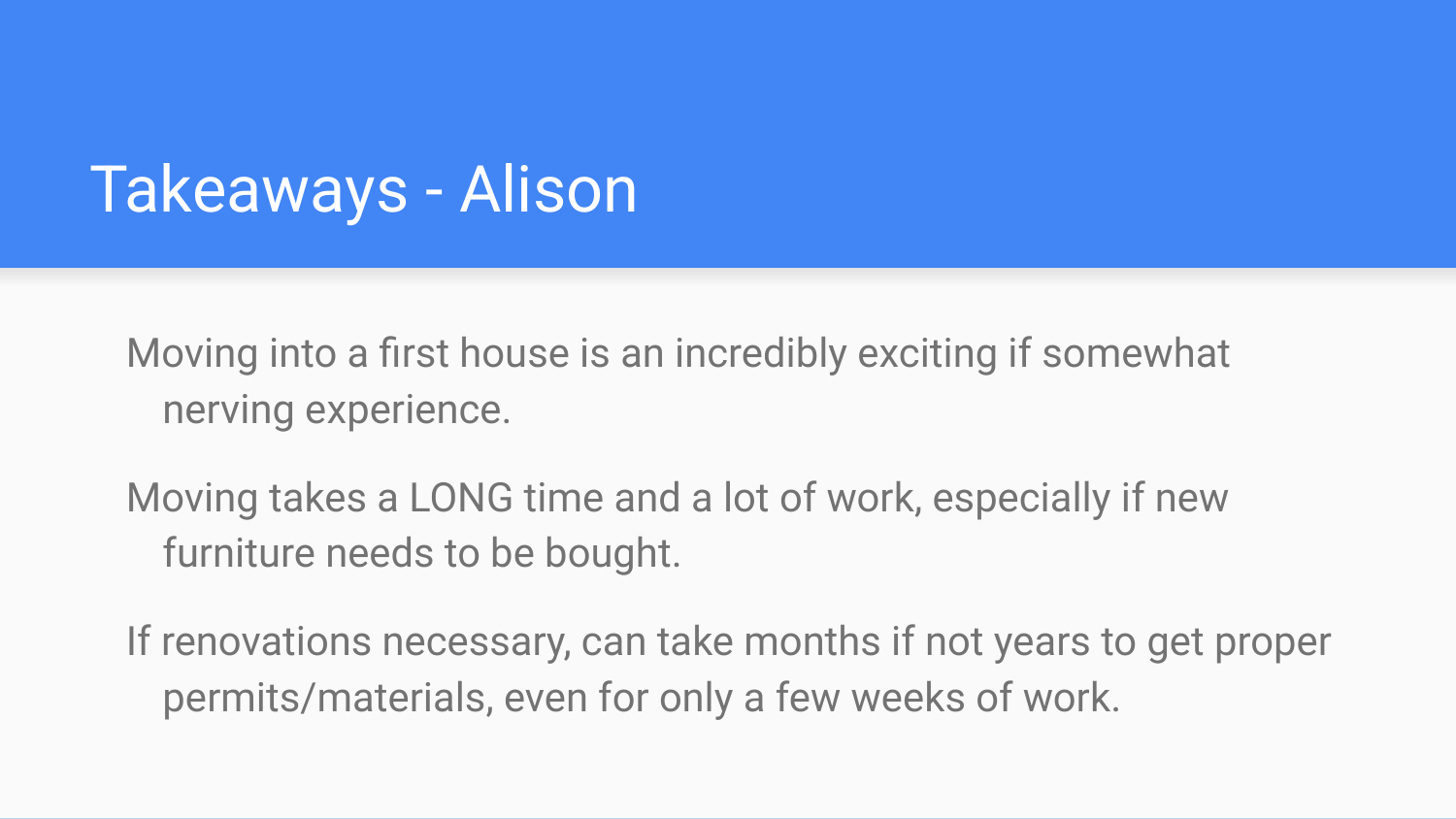

# Takeaways - Alison
Moving into a first house is an incredibly exciting if somewhat nerving experience.
Moving takes a LONG time and a lot of work, especially if new furniture needs to be bought.
If renovations necessary, can take months if not years to get proper permits/materials, even for only a few weeks of work.